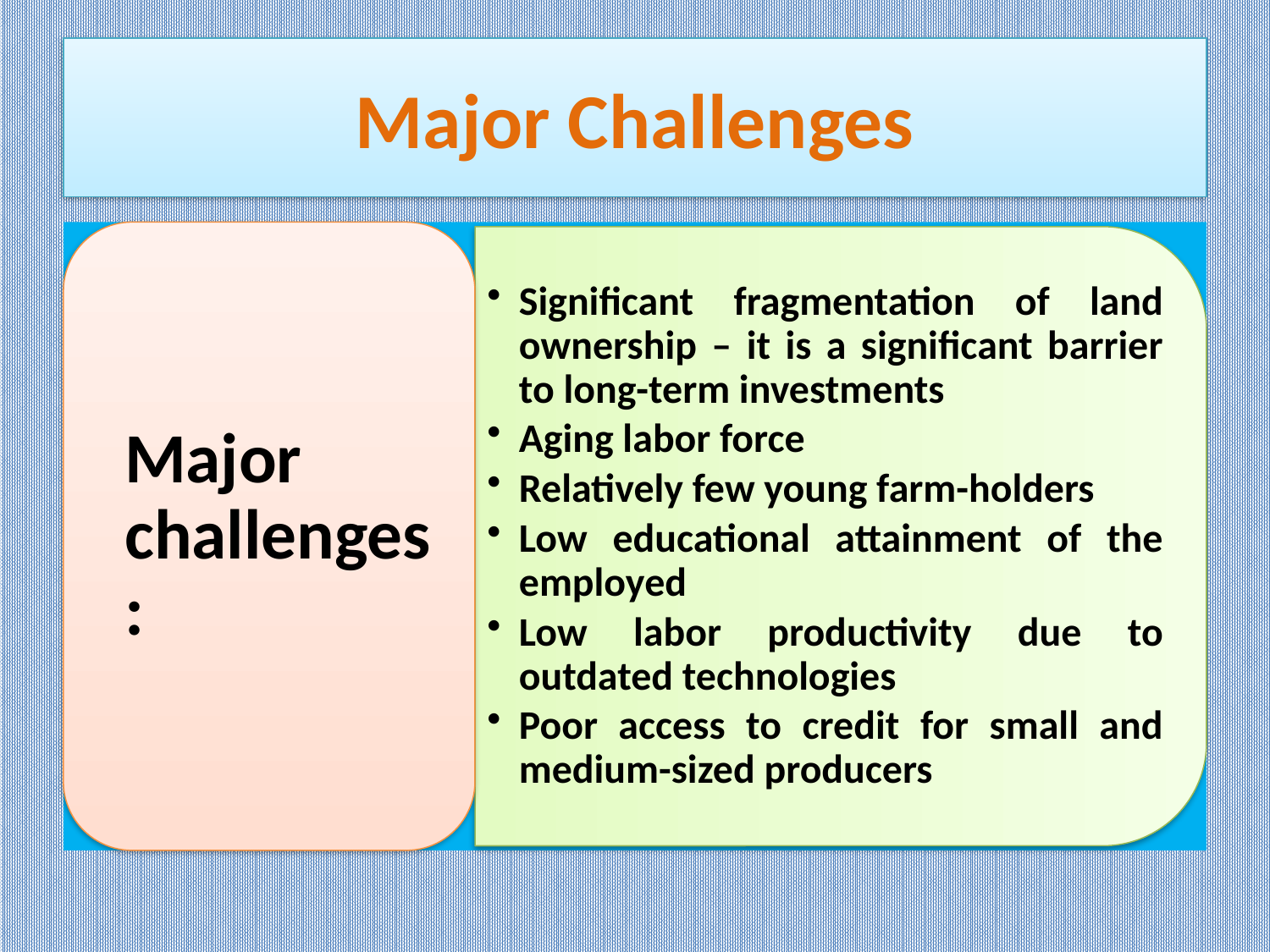

# Major Challenges
Significant fragmentation of land ownership – it is a significant barrier to long-term investments
Aging labor force
Relatively few young farm-holders
Low educational attainment of the employed
Low labor productivity due to outdated technologies
Poor access to credit for small and medium-sized producers
Major challenges: